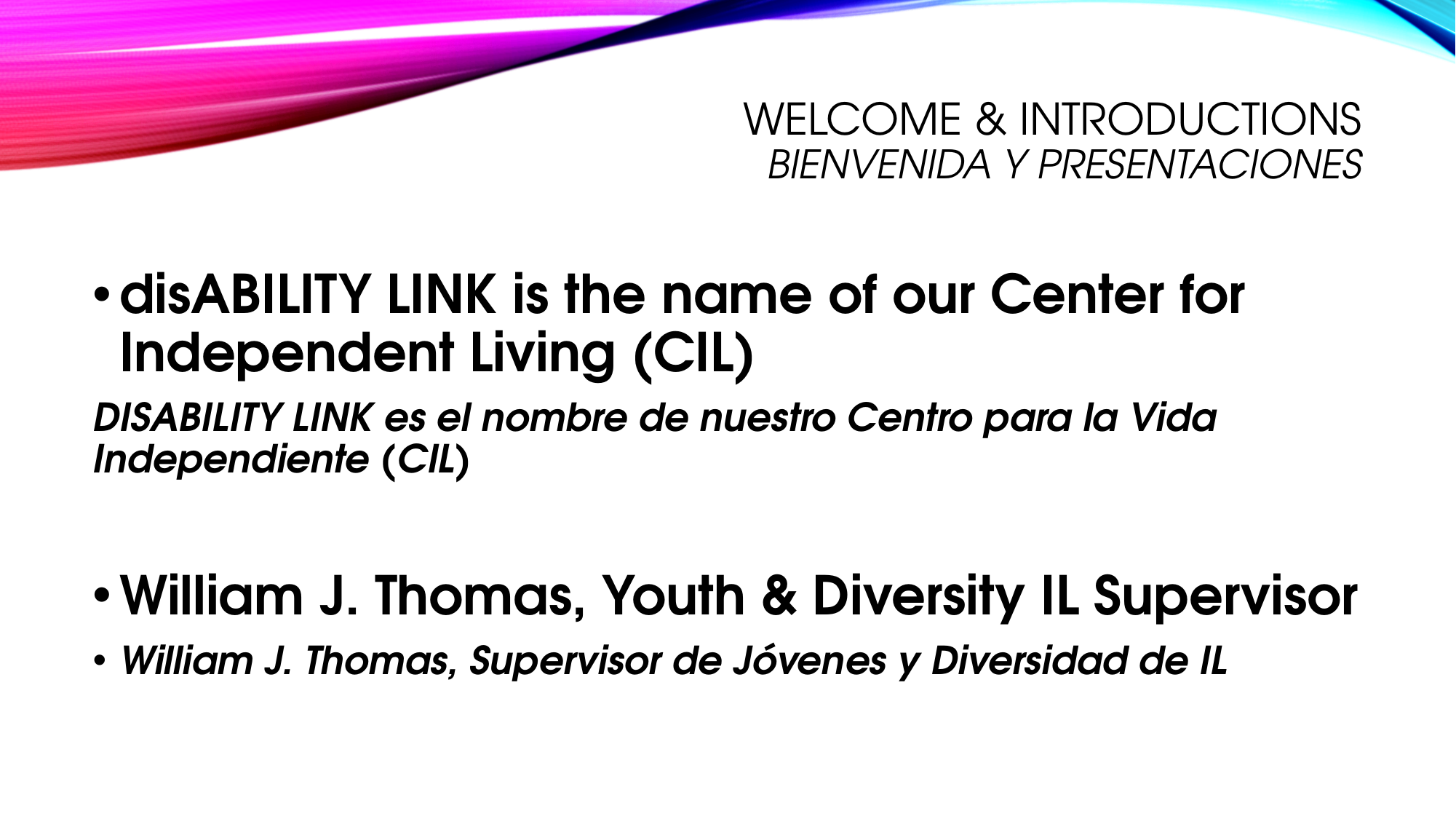

# Welcome & introductions Bienvenida y presentaciones
disABILITY LINK is the name of our Center for Independent Living (CIL)
DISABILITY LINK es el nombre de nuestro Centro para la Vida Independiente (CIL)

William J. Thomas, Youth & Diversity IL Supervisor
William J. Thomas, Supervisor de Jóvenes y Diversidad de IL